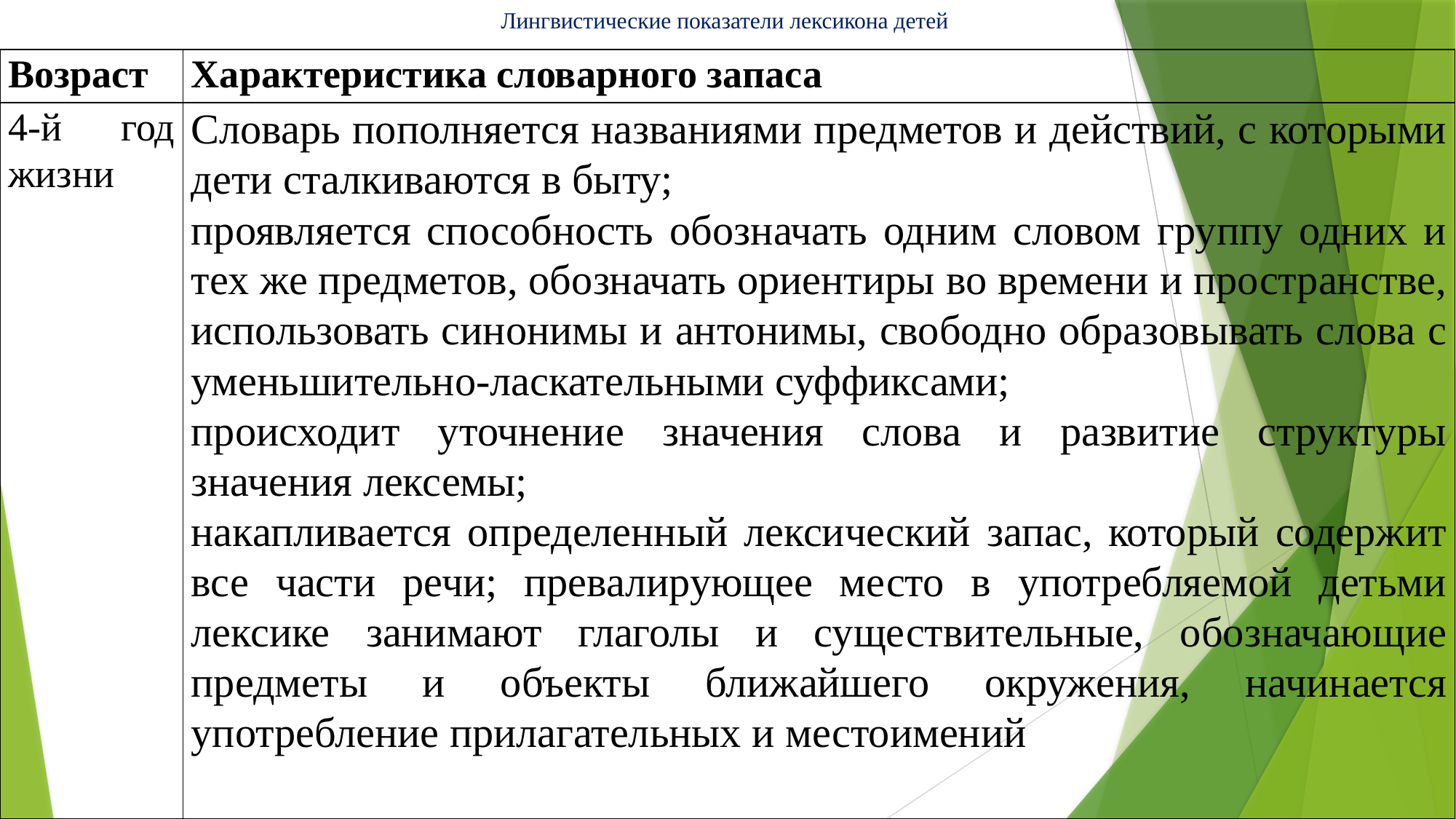

# Лингвистические показатели лексикона детей
| Возраст | Характеристика словарного запаса |
| --- | --- |
| 4-й год жизни | Словарь пополняется названиями предметов и действий, с которыми дети сталкиваются в быту; проявляется способность обозначать одним словом группу одних и тех же предметов, обозначать ориентиры во времени и пространстве, использовать синонимы и антонимы, свободно образовывать слова с уменьшительно-ласкательными суффиксами; происходит уточнение значения слова и развитие структуры значения лексемы; накапливается определенный лексический запас, который содержит все части речи; превалирующее место в употребляемой детьми лексике занимают глаголы и существительные, обозначающие предметы и объекты ближайшего окружения, начинается употребление прилагательных и местоимений |